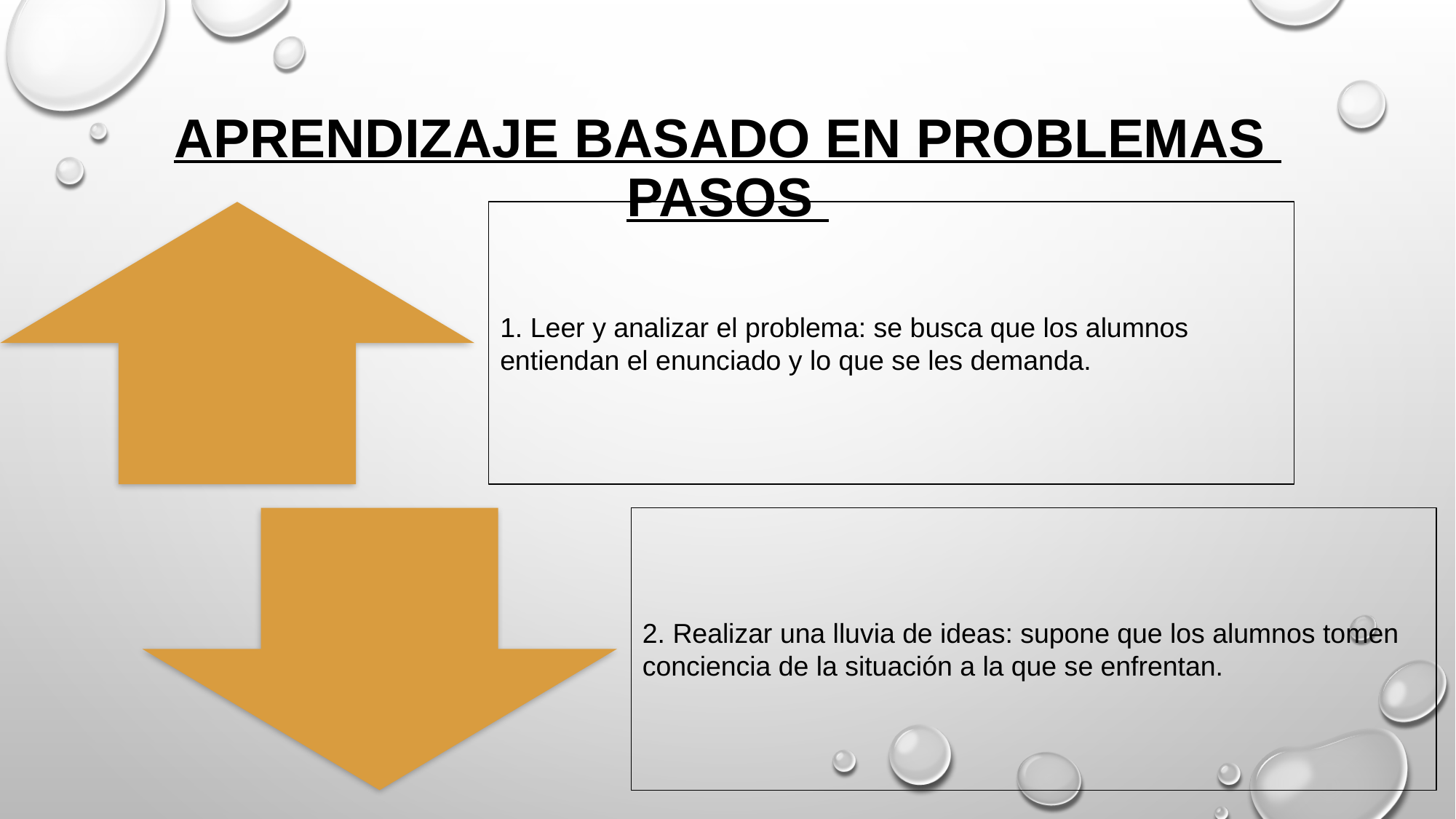

# APRENDIZAJE BASADO EN PROBLEMAS PASOS
1. Leer y analizar el problema: se busca que los alumnos entiendan el enunciado y lo que se les demanda.
2. Realizar una lluvia de ideas: supone que los alumnos tomen conciencia de la situación a la que se enfrentan.